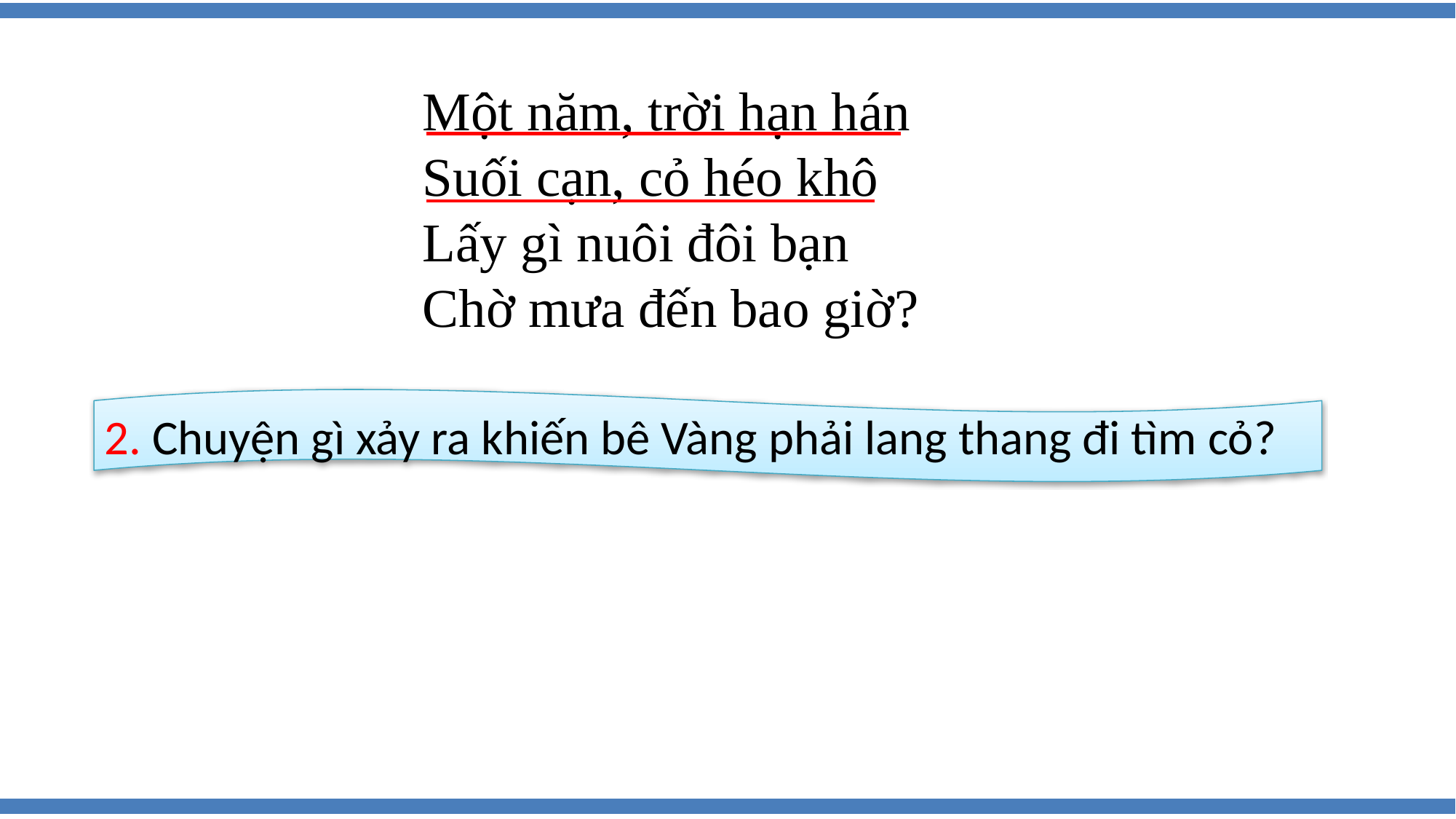

Một năm, trời hạn hán
Suối cạn, cỏ héo khô
Lấy gì nuôi đôi bạn
Chờ mưa đến bao giờ?
2. Chuyện gì xảy ra khiến bê Vàng phải lang thang đi tìm cỏ?